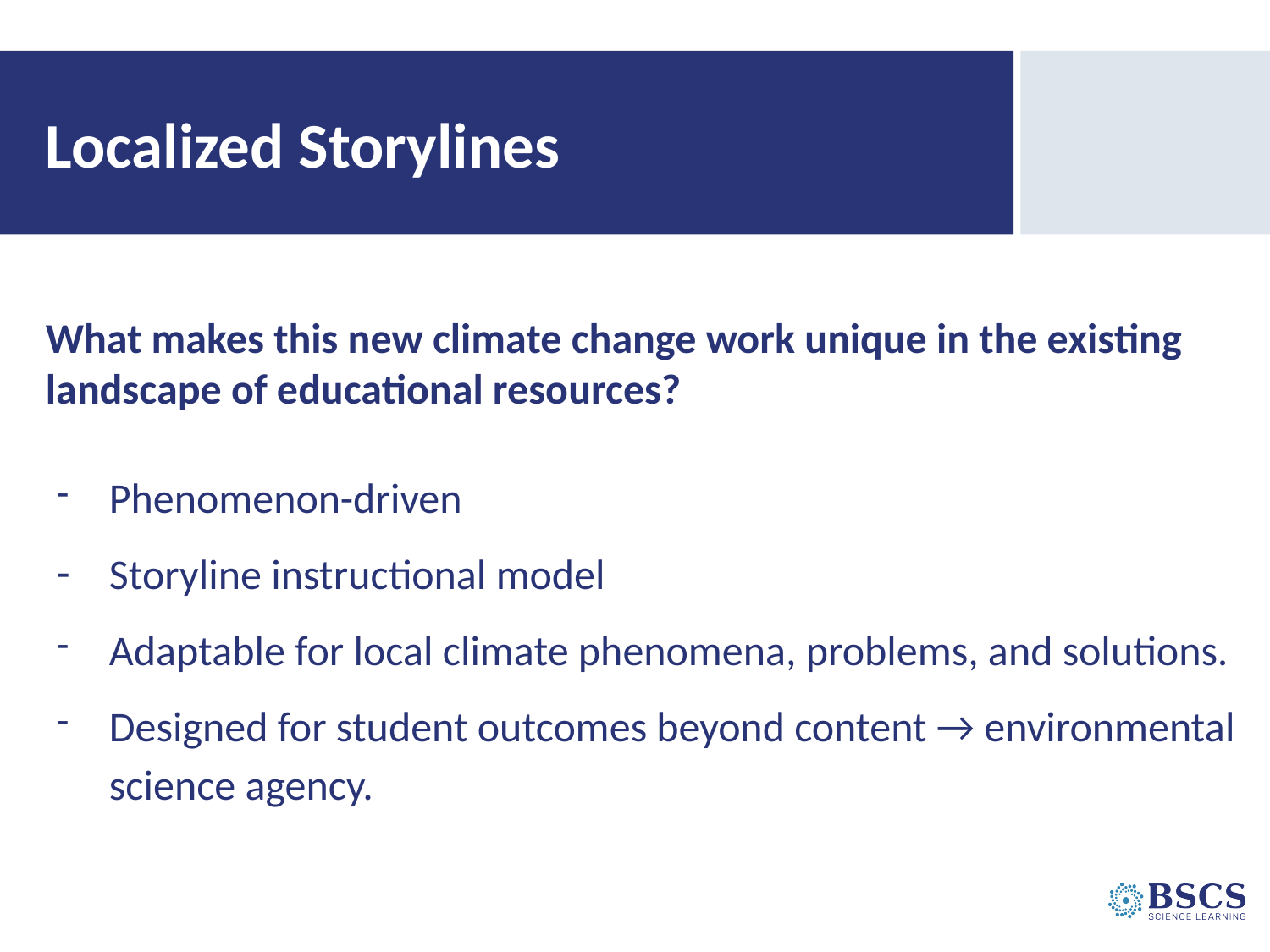

# Localized Storylines
What makes this new climate change work unique in the existing landscape of educational resources?

Phenomenon-driven
Storyline instructional model
Adaptable for local climate phenomena, problems, and solutions.
Designed for student outcomes beyond content → environmental science agency.